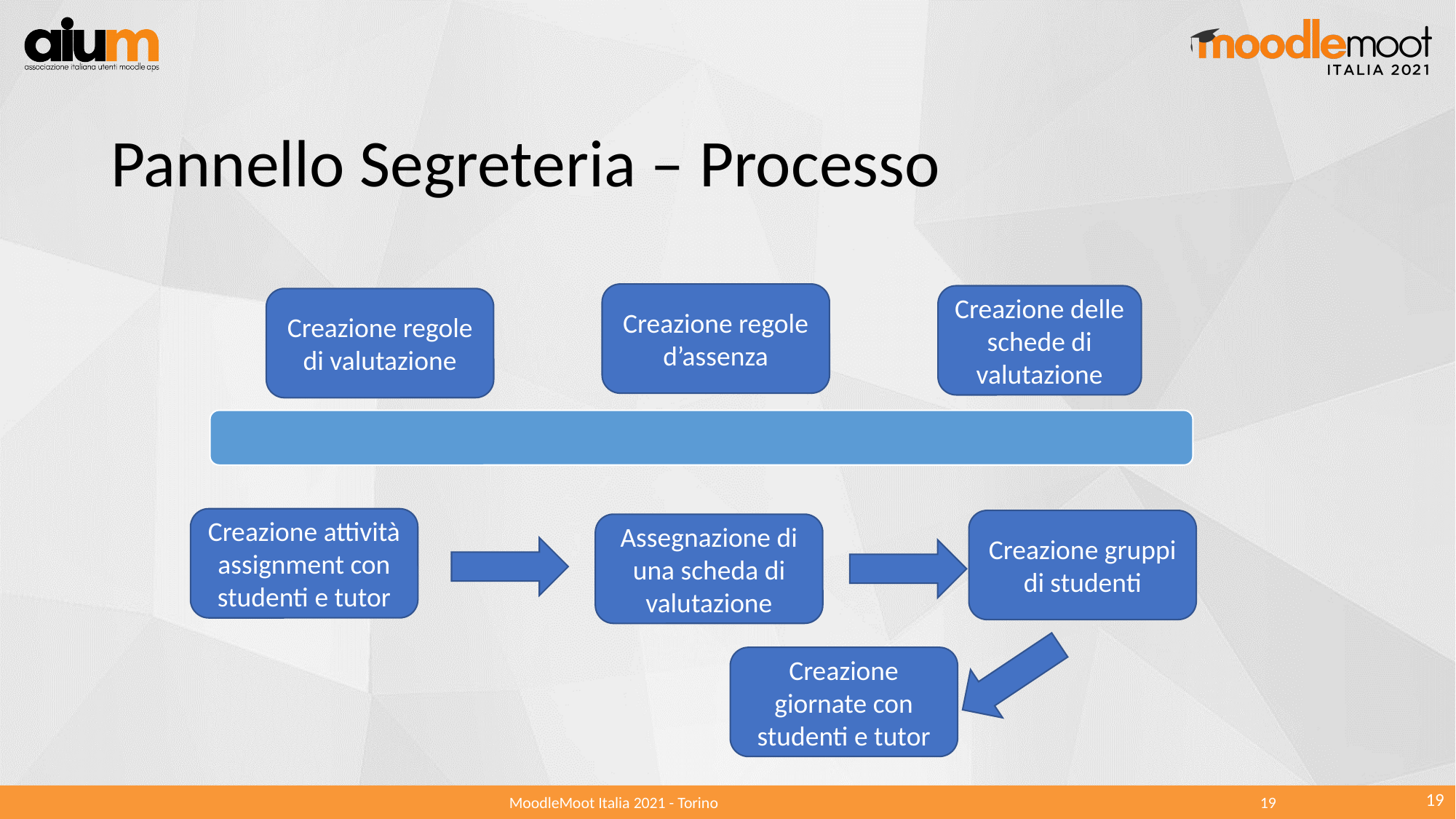

# Pannello Segreteria – Processo
Creazione regole d’assenza
Creazione delle schede di valutazione
Creazione regole di valutazione

Creazione attività assignment con studenti e tutor
Creazione gruppi di studenti
Assegnazione di una scheda di valutazione

Creazione giornate con studenti e tutor

19